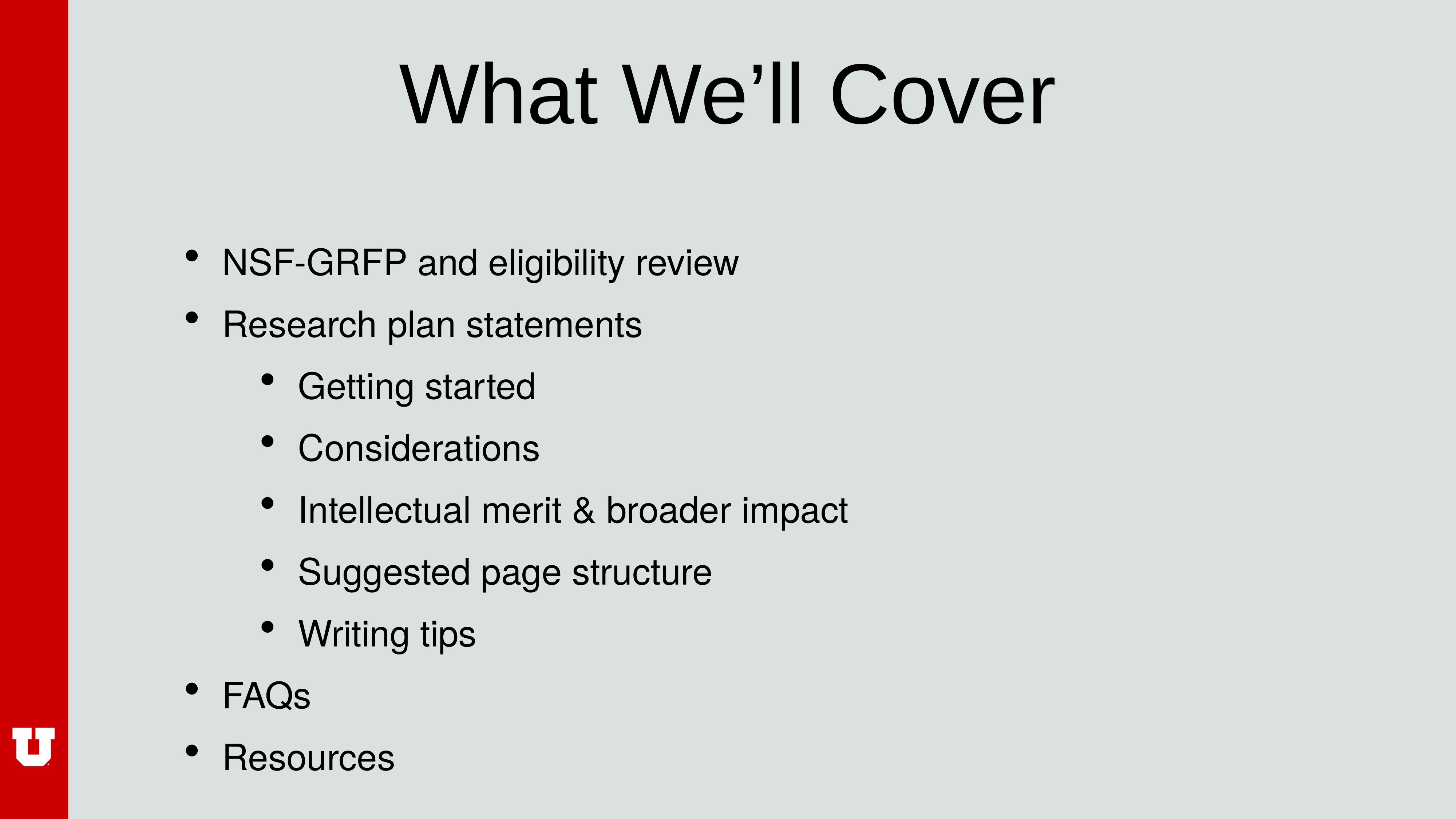

# What We’ll Cover
NSF-GRFP and eligibility review
Research plan statements
Getting started
Considerations
Intellectual merit & broader impact
Suggested page structure
Writing tips
FAQs
Resources